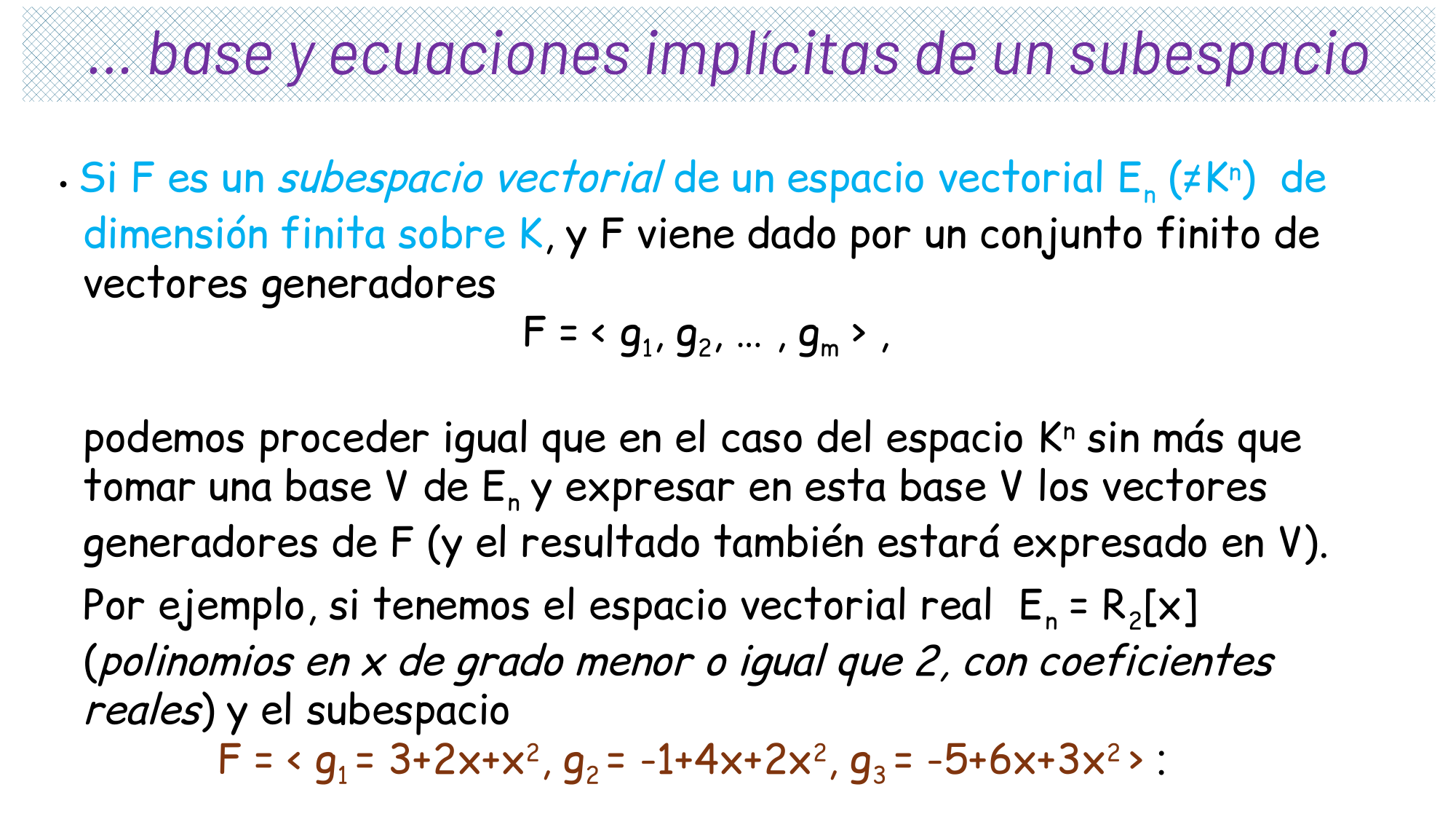

# … base y ecuaciones implícitas de un subespacio
•  Si F es un subespacio vectorial de un espacio vectorial En (≠Kn)  de
  dimensión finita sobre K, y F viene dado por un conjunto finito de
  vectores generadores
                                      F = < g1, g2, … , gm > ,

  podemos proceder igual que en el caso del espacio Kn sin más que
  tomar una base V de En y expresar en esta base V los vectores
  generadores de F (y el resultado también estará expresado en V).

  Por ejemplo, si tenemos el espacio vectorial real  En = R2[x]
  (polinomios en x de grado menor o igual que 2, con coeficientes
  reales) y el subespacio
             F = < g1 = 3+2x+x2, g2 = -1+4x+2x2, g3 = -5+6x+3x2 > :